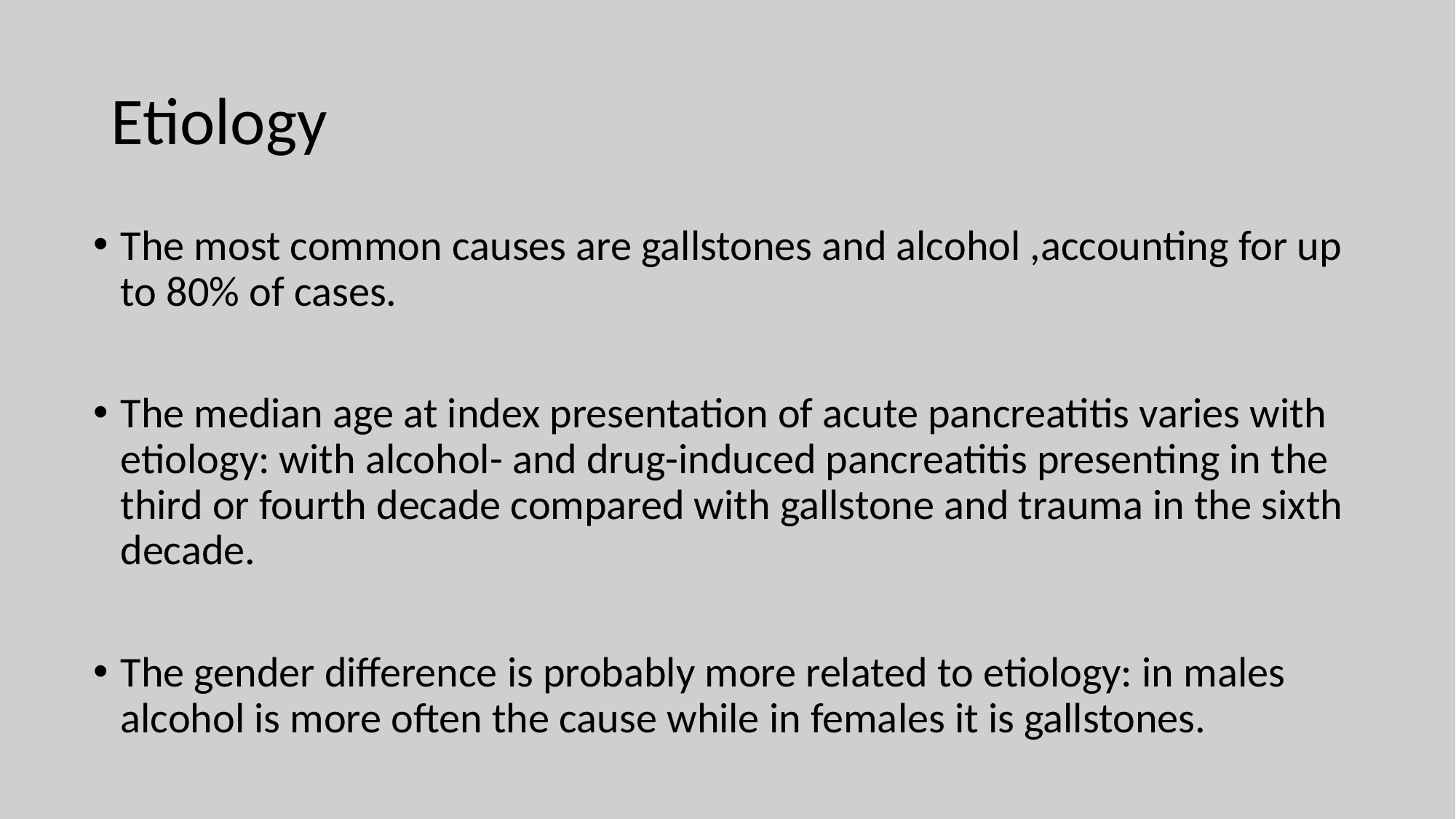

# Etiology
The most common causes are gallstones and alcohol ,accounting for up to 80% of cases.

The median age at index presentation of acute pancreatitis varies with etiology: with alcohol- and drug-induced pancreatitis presenting in the third or fourth decade compared with gallstone and trauma in the sixth decade.

The gender difference is probably more related to etiology: in males alcohol is more often the cause while in females it is gallstones.